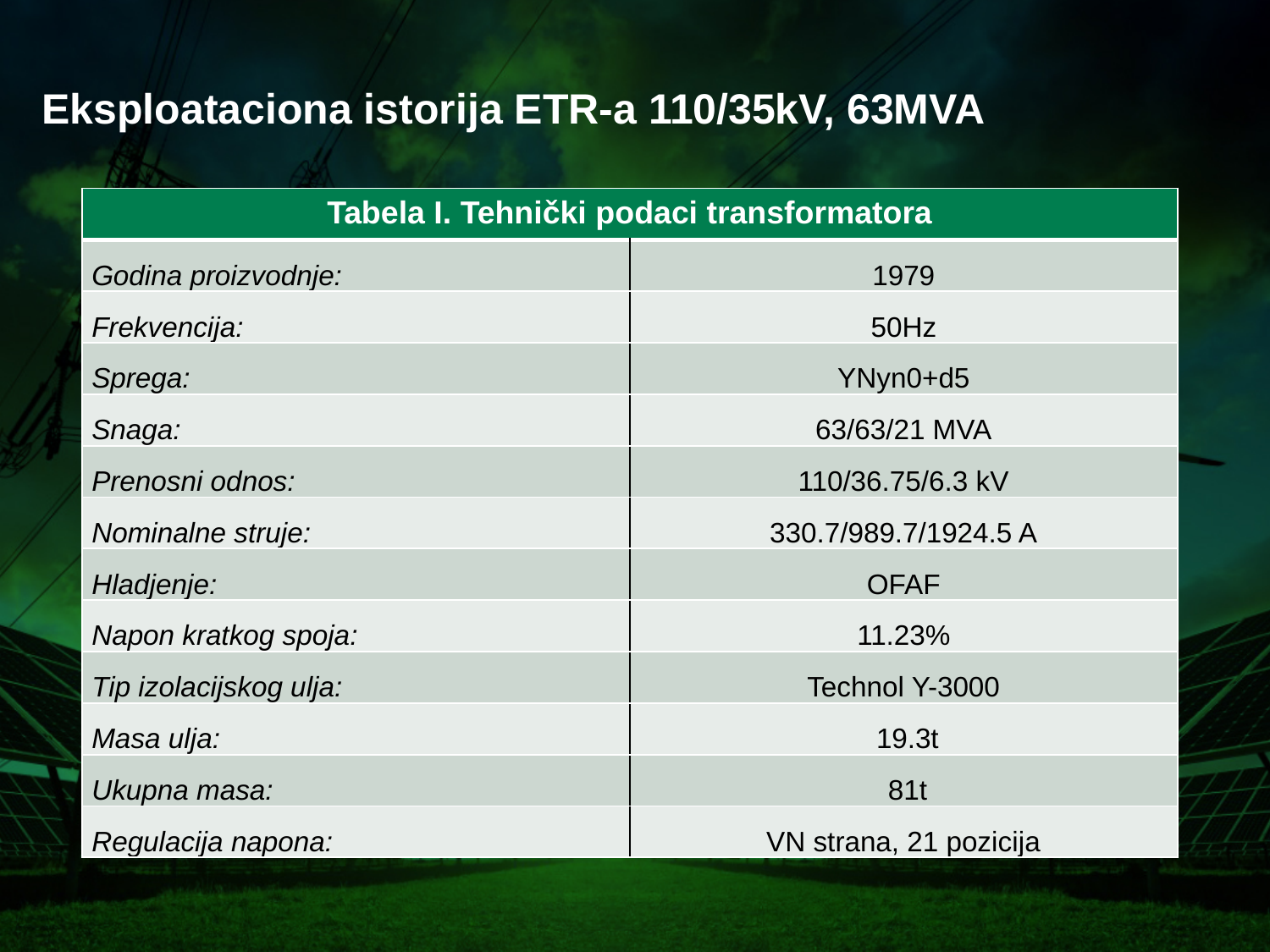

# Eksploataciona istorija ETR-a 110/35kV, 63MVA
| Tabela I. Tehnički podaci transformatora |  |
| --- | --- |
| Godina proizvodnje: | 1979 |
| Frekvencija: | 50Hz |
| Sprega: | YNyn0+d5 |
| Snaga: | 63/63/21 MVA |
| Prenosni odnos: | 110/36.75/6.3 kV |
| Nominalne struje: | 330.7/989.7/1924.5 A |
| Hladjenje: | OFAF |
| Napon kratkog spoja: | 11.23% |
| Tip izolacijskog ulja: | Technol Y-3000 |
| Masa ulja: | 19.3t |
| Ukupna masa: | 81t |
| Regulacija napona: | VN strana, 21 pozicija |